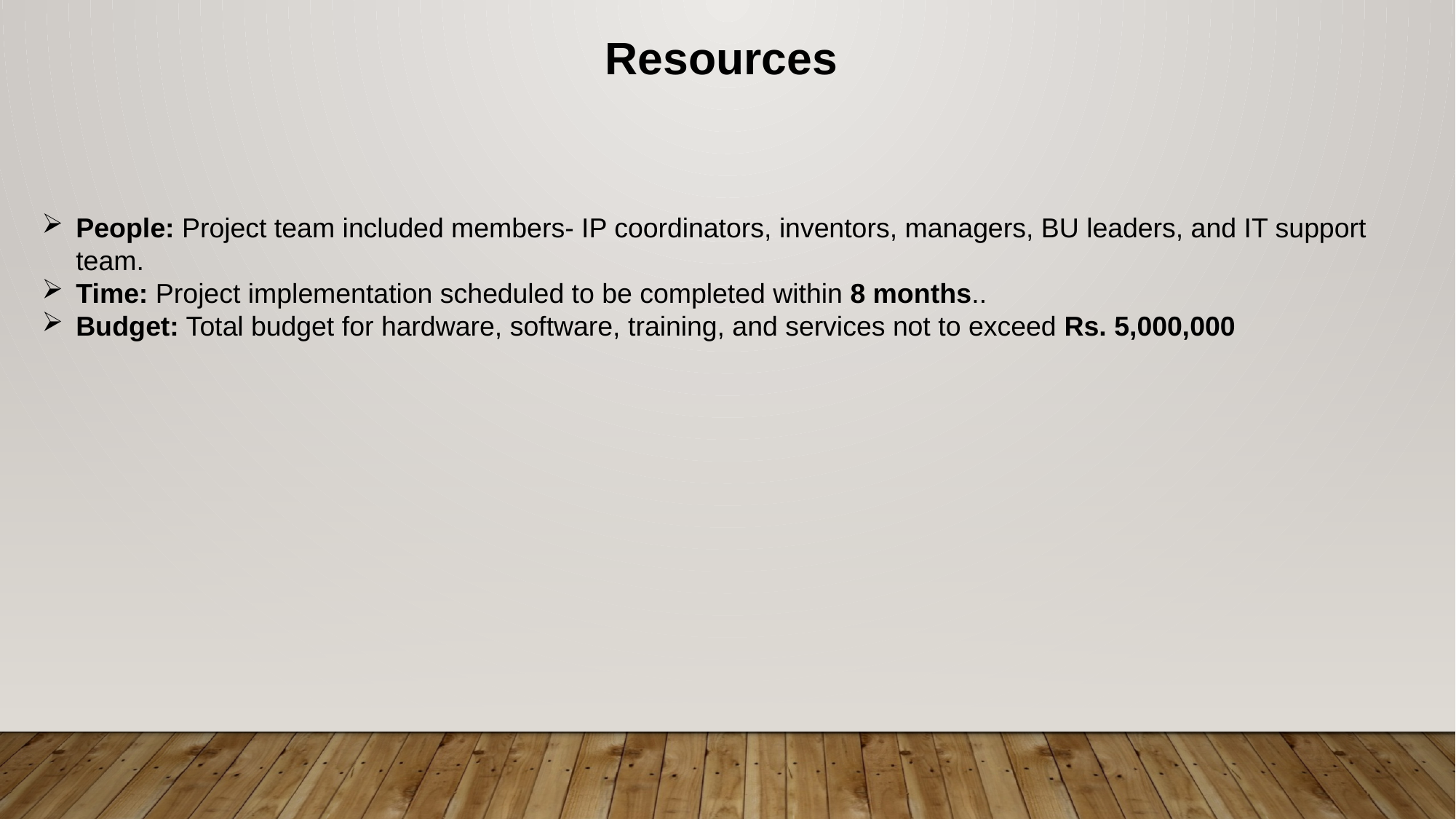

Resources
People: Project team included members- IP coordinators, inventors, managers, BU leaders, and IT support team.
Time: Project implementation scheduled to be completed within 8 months..
Budget: Total budget for hardware, software, training, and services not to exceed Rs. 5,000,000